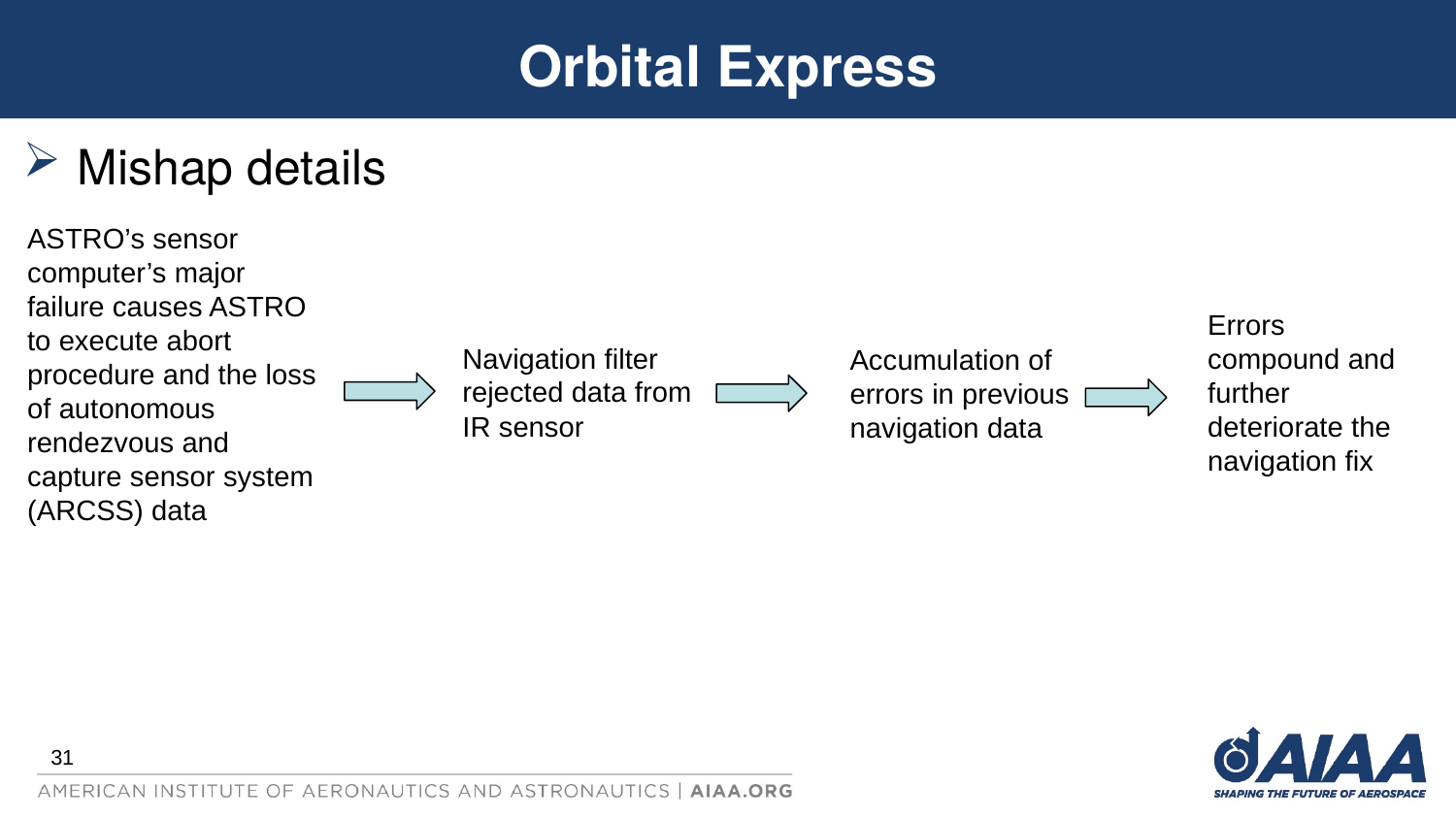

# Orbital Express
Mishap details

ASTRO’s sensor computer’s major failure causes ASTRO to execute abort procedure and the loss of autonomous rendezvous and capture sensor system (ARCSS) data
Errors compound and further deteriorate the navigation fix
Navigation filter rejected data from IR sensor

Accumulation of errors in previous navigation data

31